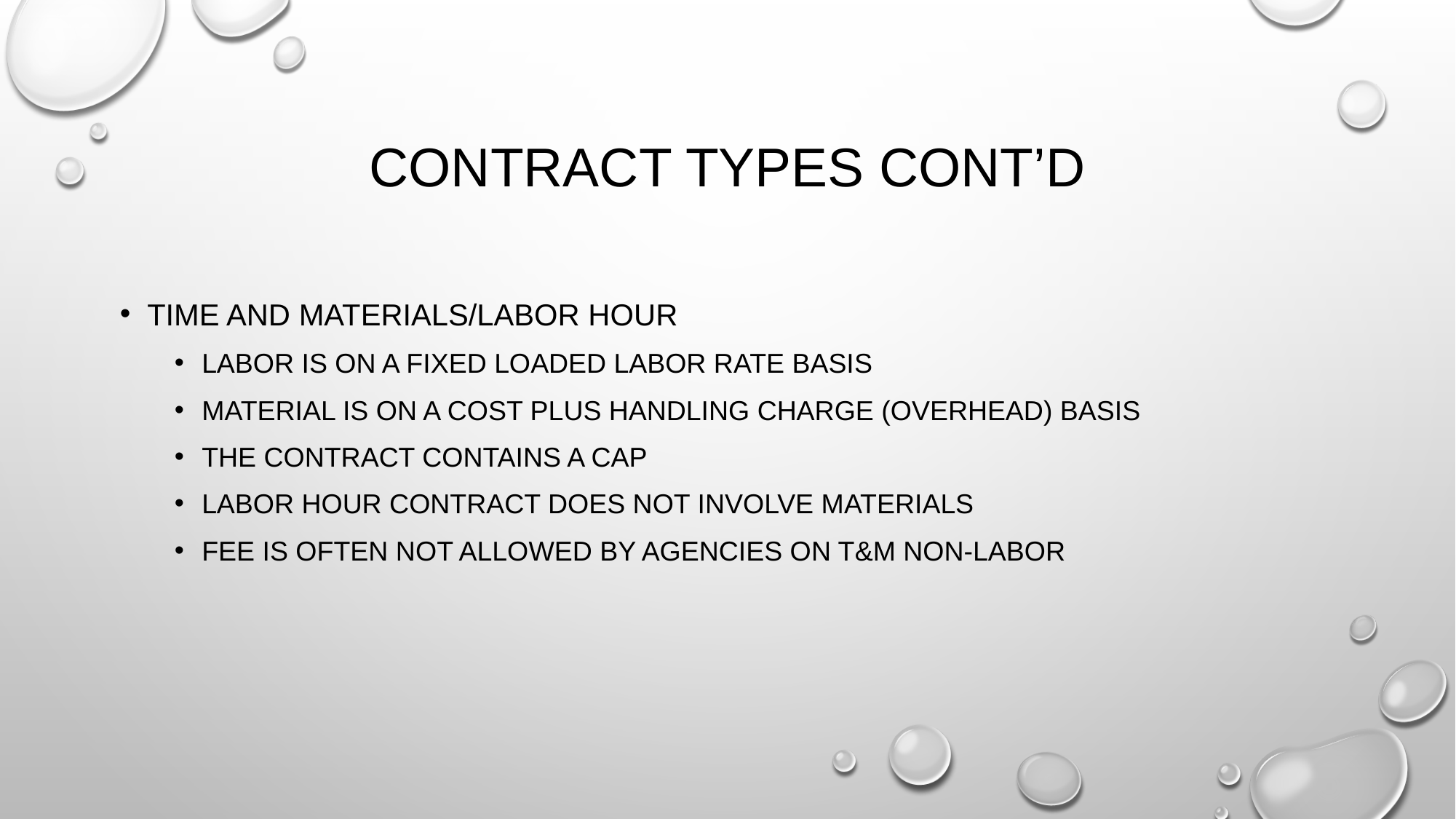

# Contract types cont’d
Time and Materials/Labor Hour
Labor is on a Fixed Loaded Labor Rate basis
Material is on a cost plus handling charge (overhead) basis
The contract contains a cap
Labor hour contract does not involve materials
Fee is often not allowed by agencies on T&M non-labor